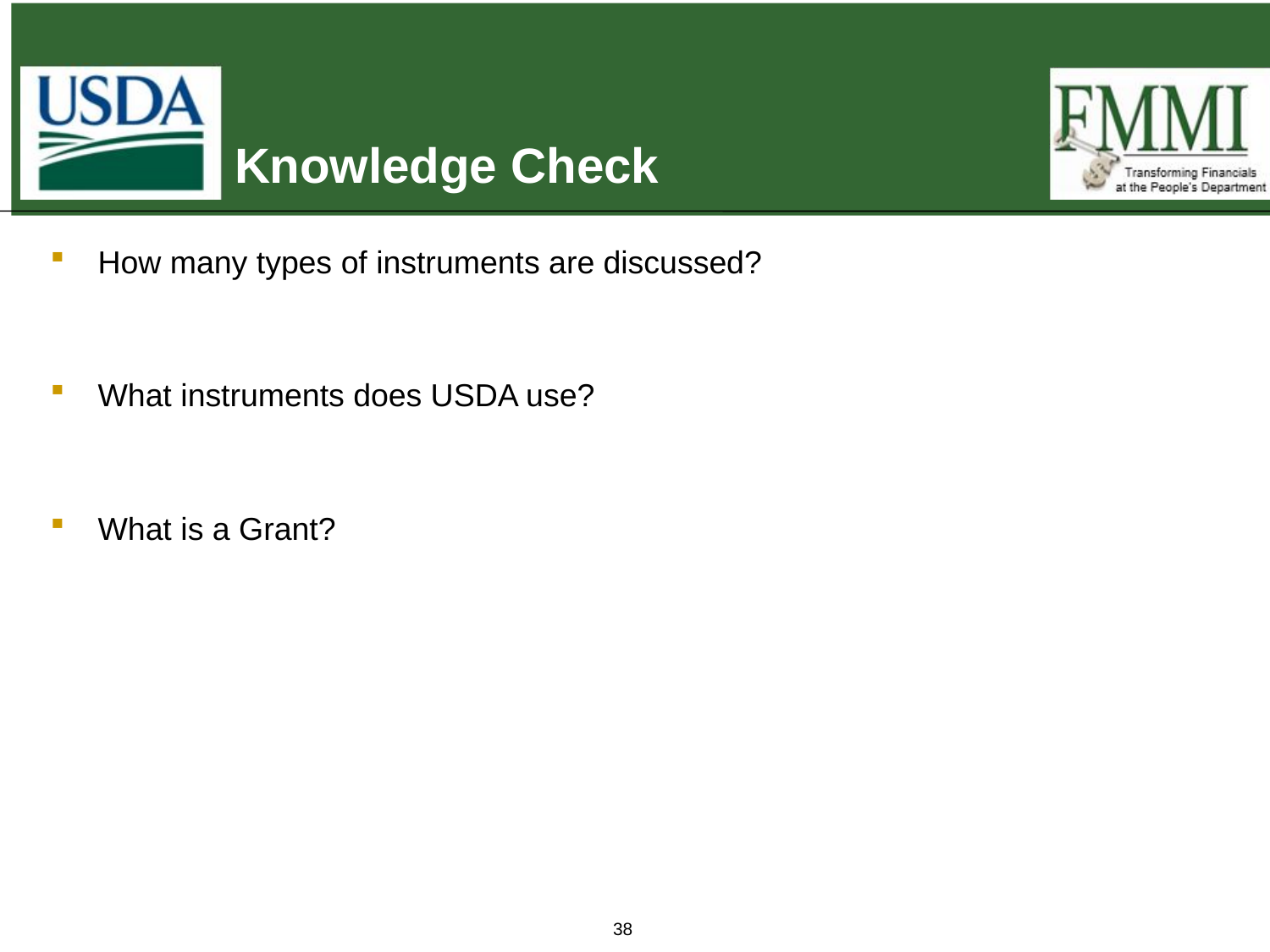

# Knowledge Check
How many types of instruments are discussed?

What instruments does USDA use?

What is a Grant?

38